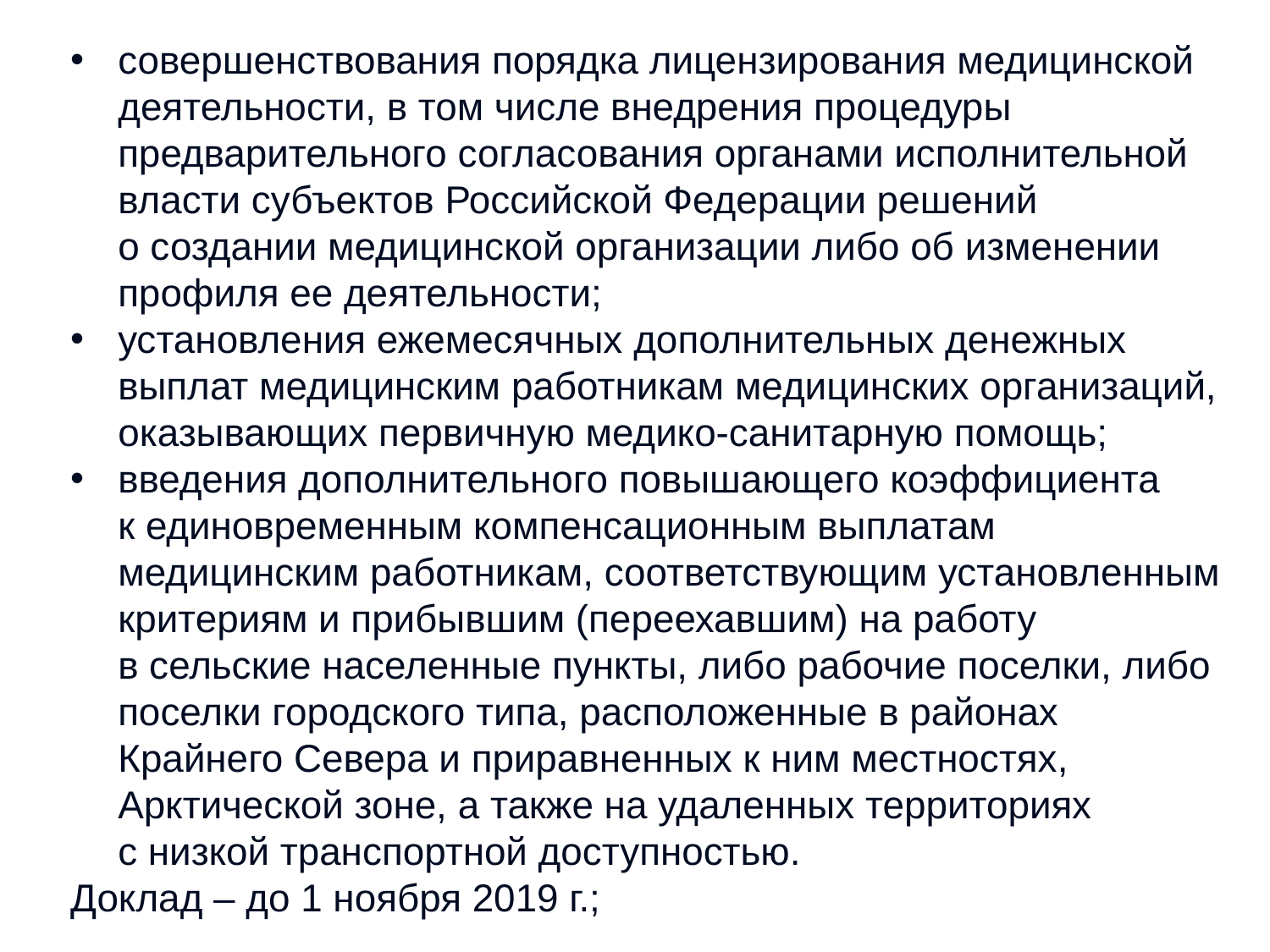

совершенствования порядка лицензирования медицинской деятельности, в том числе внедрения процедуры предварительного согласования органами исполнительной власти субъектов Российской Федерации решений о создании медицинской организации либо об изменении профиля ее деятельности;
установления ежемесячных дополнительных денежных выплат медицинским работникам медицинских организаций, оказывающих первичную медико-санитарную помощь;
введения дополнительного повышающего коэффициента к единовременным компенсационным выплатам медицинским работникам, соответствующим установленным критериям и прибывшим (переехавшим) на работу в сельские населенные пункты, либо рабочие поселки, либо поселки городского типа, расположенные в районах Крайнего Севера и приравненных к ним местностях, Арктической зоне, а также на удаленных территориях с низкой транспортной доступностью.
Доклад – до 1 ноября 2019 г.;